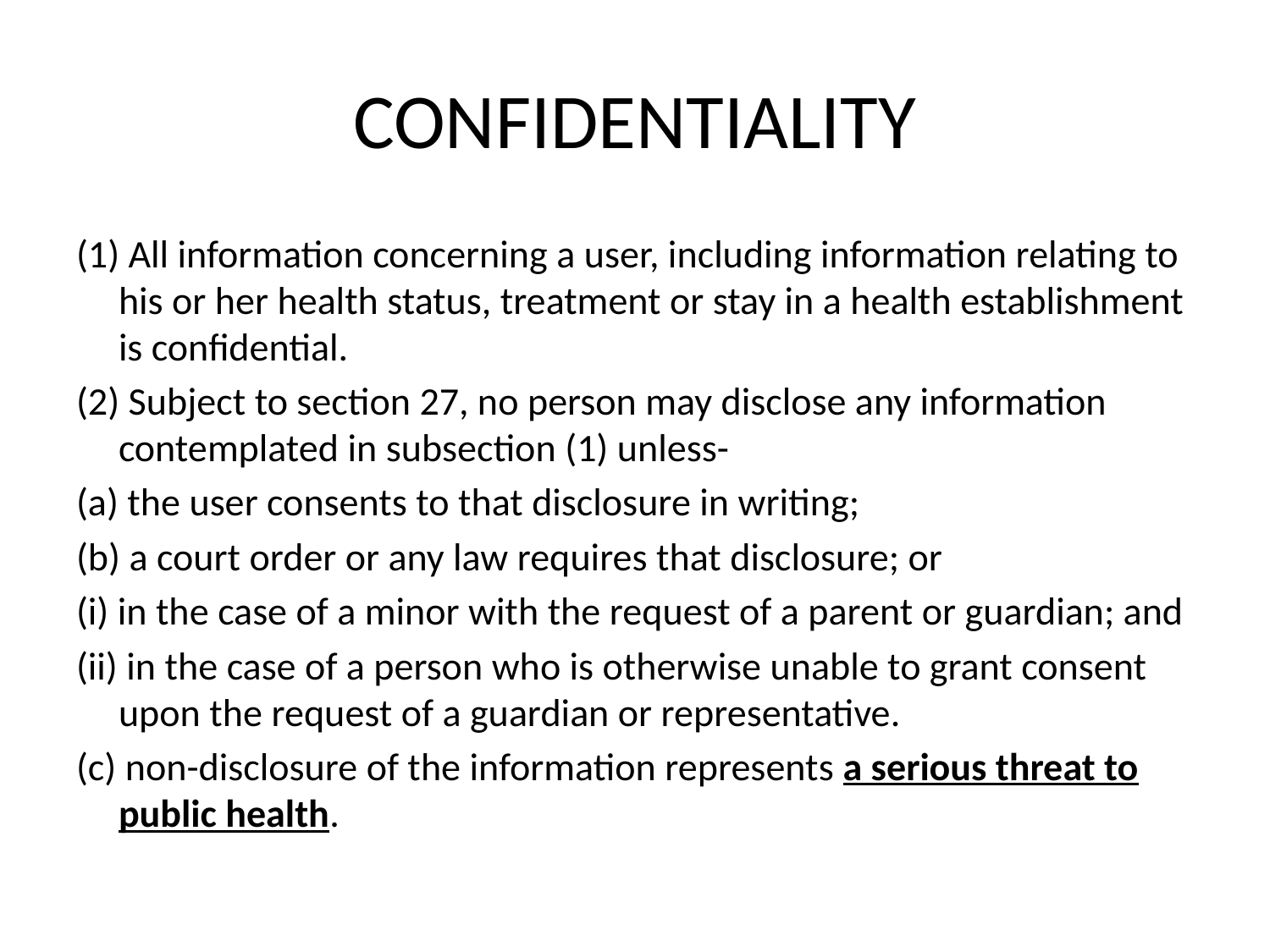

# CONFIDENTIALITY
(1) All information concerning a user, including information relating to his or her health status, treatment or stay in a health establishment is confidential.
(2) Subject to section 27, no person may disclose any information contemplated in subsection (1) unless-
(a) the user consents to that disclosure in writing;
(b) a court order or any law requires that disclosure; or
(i) in the case of a minor with the request of a parent or guardian; and
(ii) in the case of a person who is otherwise unable to grant consent upon the request of a guardian or representative.
(c) non-disclosure of the information represents a serious threat to public health.